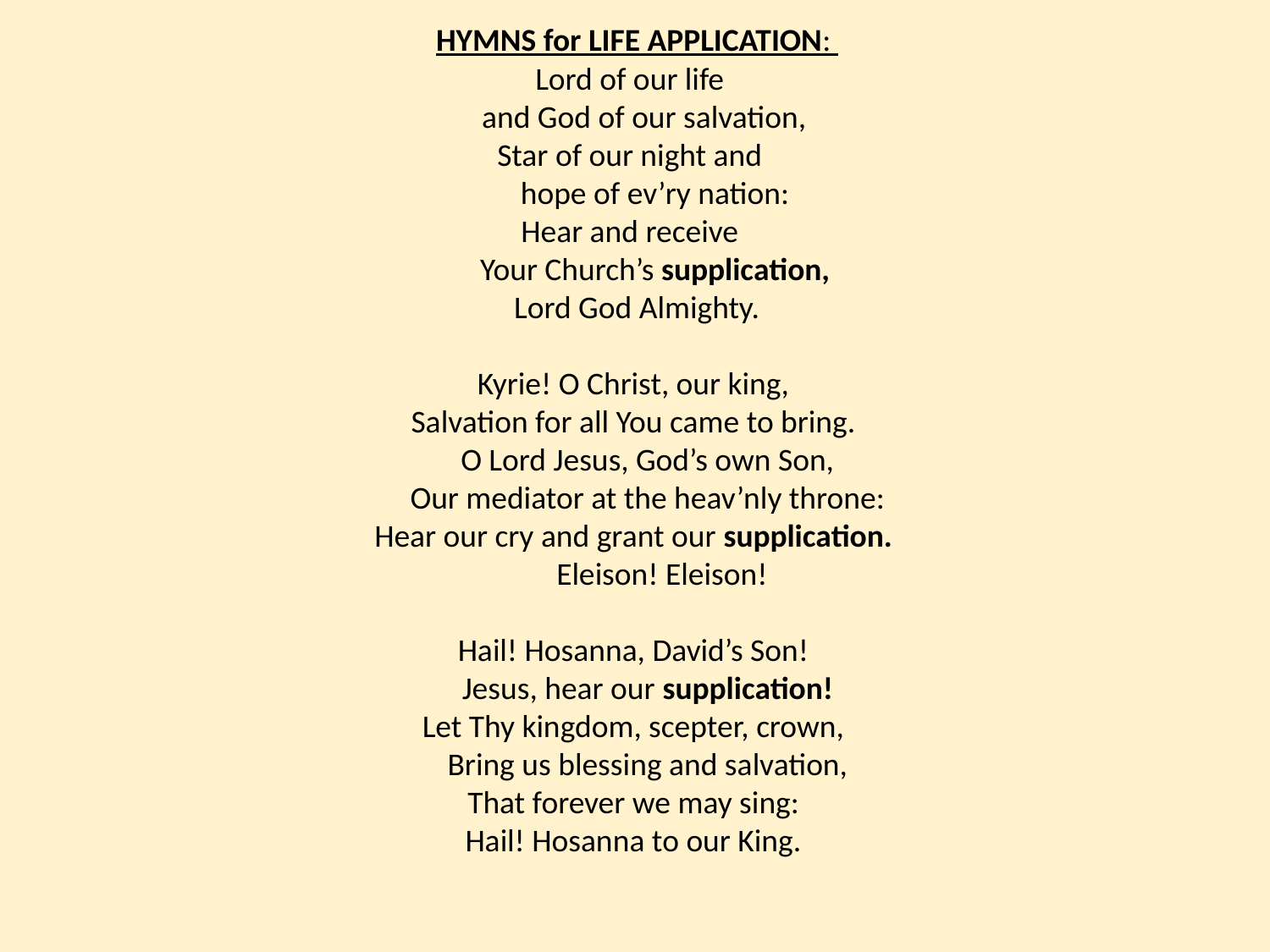

HYMNS for LIFE APPLICATION:
Lord of our life
   and God of our salvation,
Star of our night and
      hope of ev’ry nation:
Hear and receive
      Your Church’s supplication,
 Lord God Almighty.

Kyrie! O Christ, our king,
Salvation for all You came to bring.
    O Lord Jesus, God’s own Son,
    Our mediator at the heav’nly throne:
Hear our cry and grant our supplication.
        Eleison! Eleison!

Hail! Hosanna, David’s Son!
    Jesus, hear our supplication!
Let Thy kingdom, scepter, crown,
    Bring us blessing and salvation,
That forever we may sing:
Hail! Hosanna to our King.